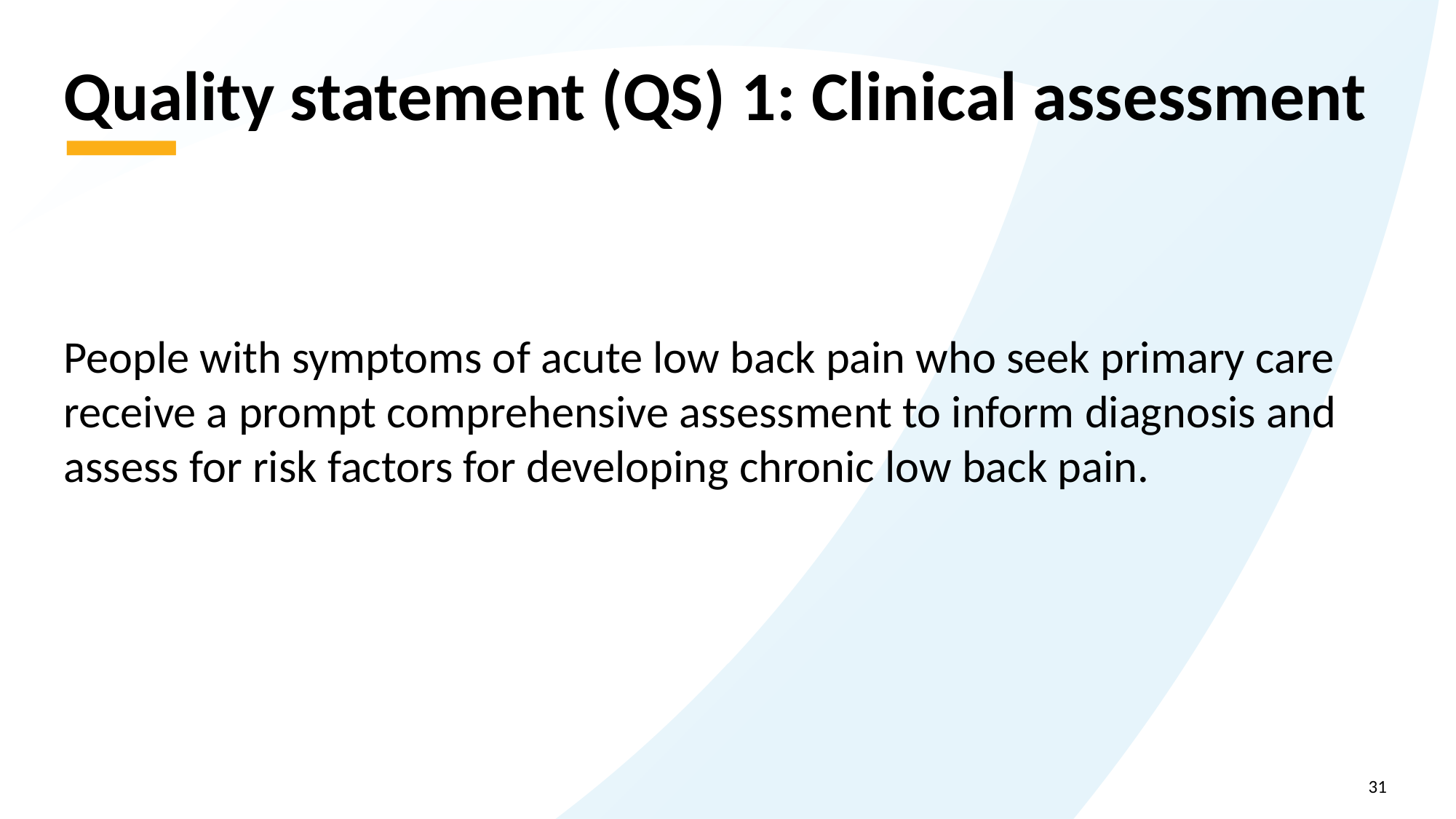

# Quality statement (QS) 1: Clinical assessment
People with symptoms of acute low back pain who seek primary care receive a prompt comprehensive assessment to inform diagnosis and assess for risk factors for developing chronic low back pain.